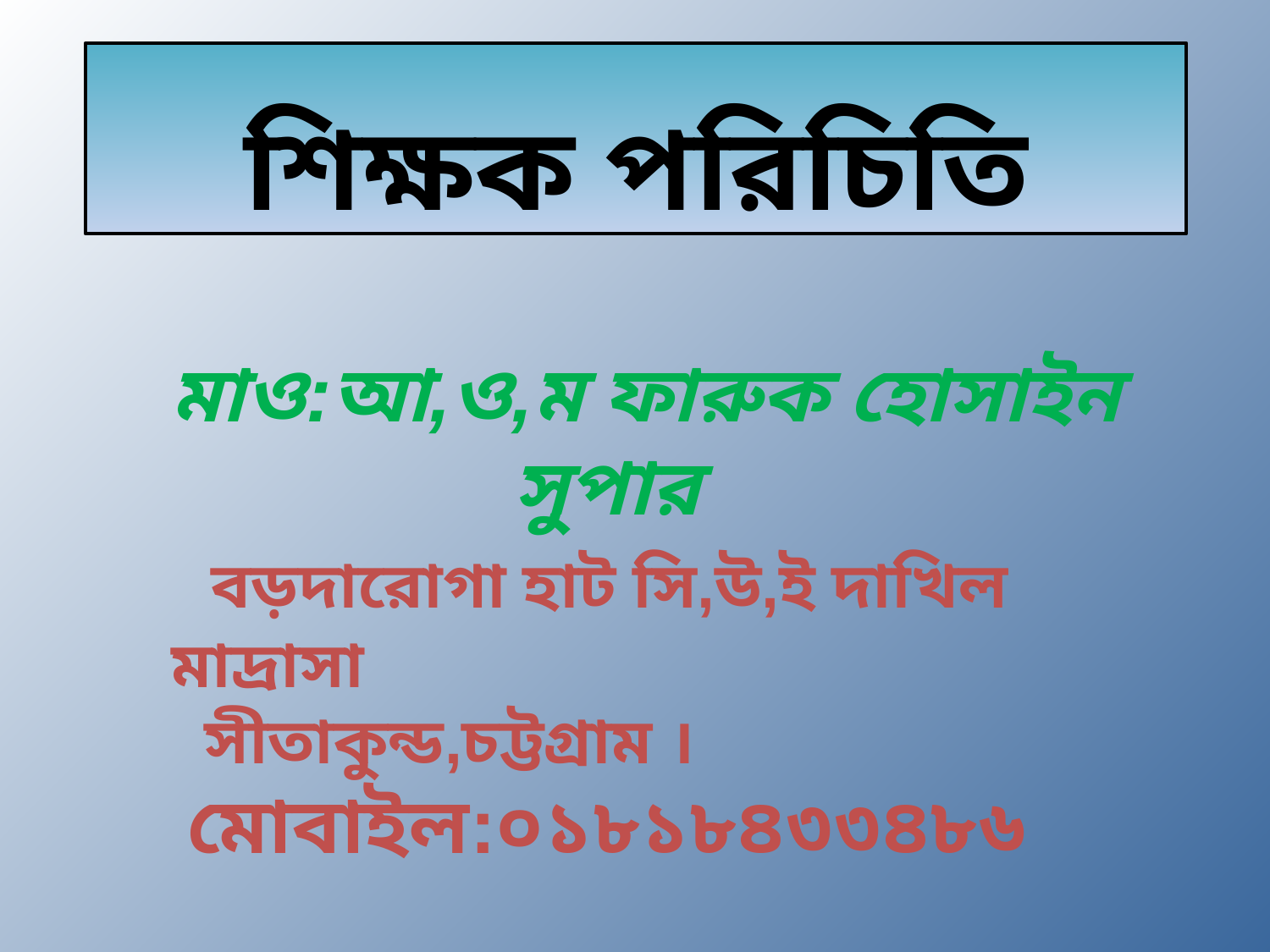

শিক্ষক পরিচিতি
মাও:আ,ও,ম ফারুক হোসাইন
                 সুপার
  বড়দারোগা হাট সি,উ,ই দাখিল মাদ্রাসা
  সীতাকুন্ড,চট্টগ্রাম ।
 মোবাইল:০১৮১৮৪৩৩৪৮৬
 ইমেইল:aomfaruk1177@gmail.com